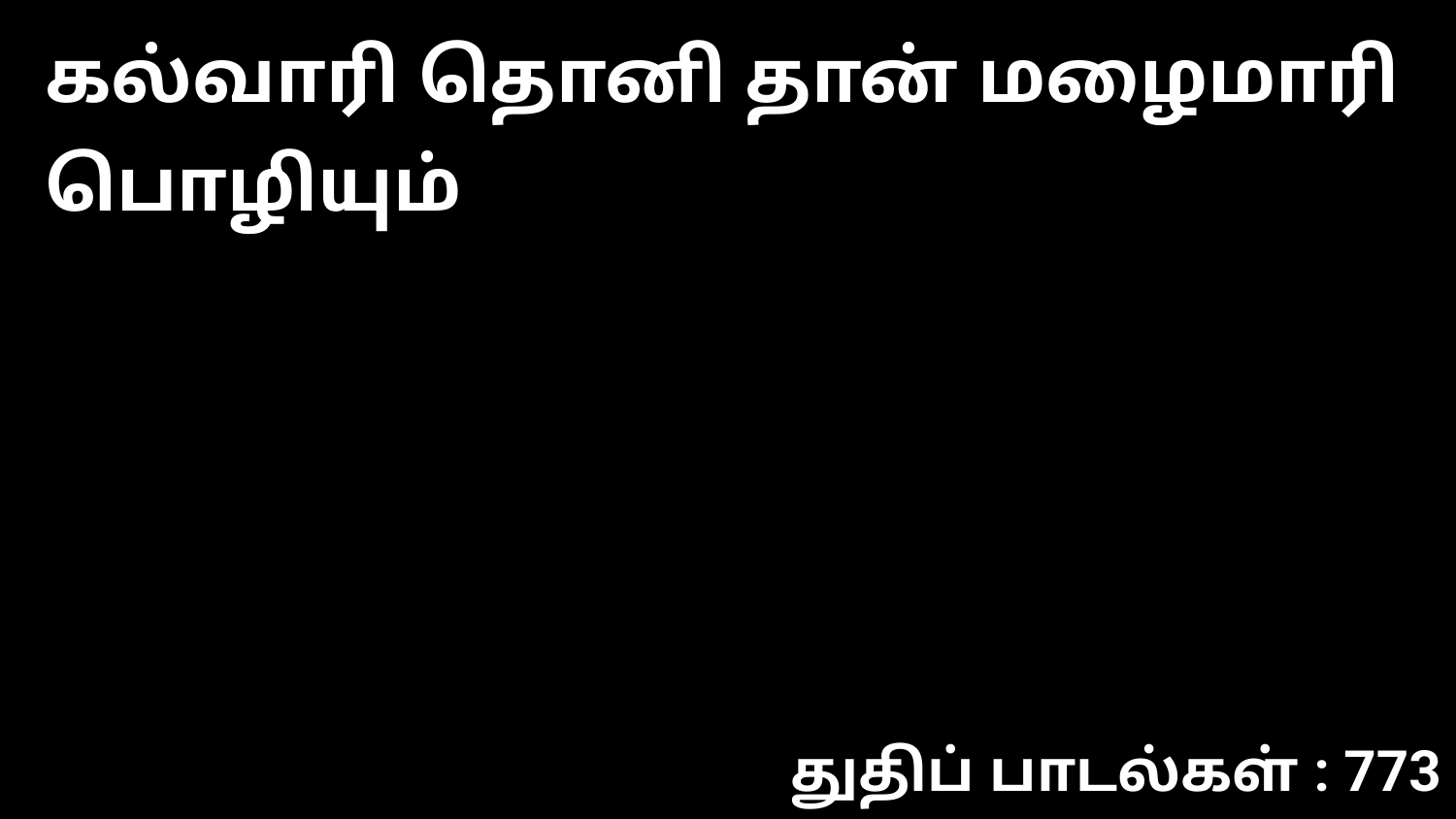

கல்வாரி தொனி தான் மழைமாரி பொழியும்
துதிப் பாடல்கள் : 773